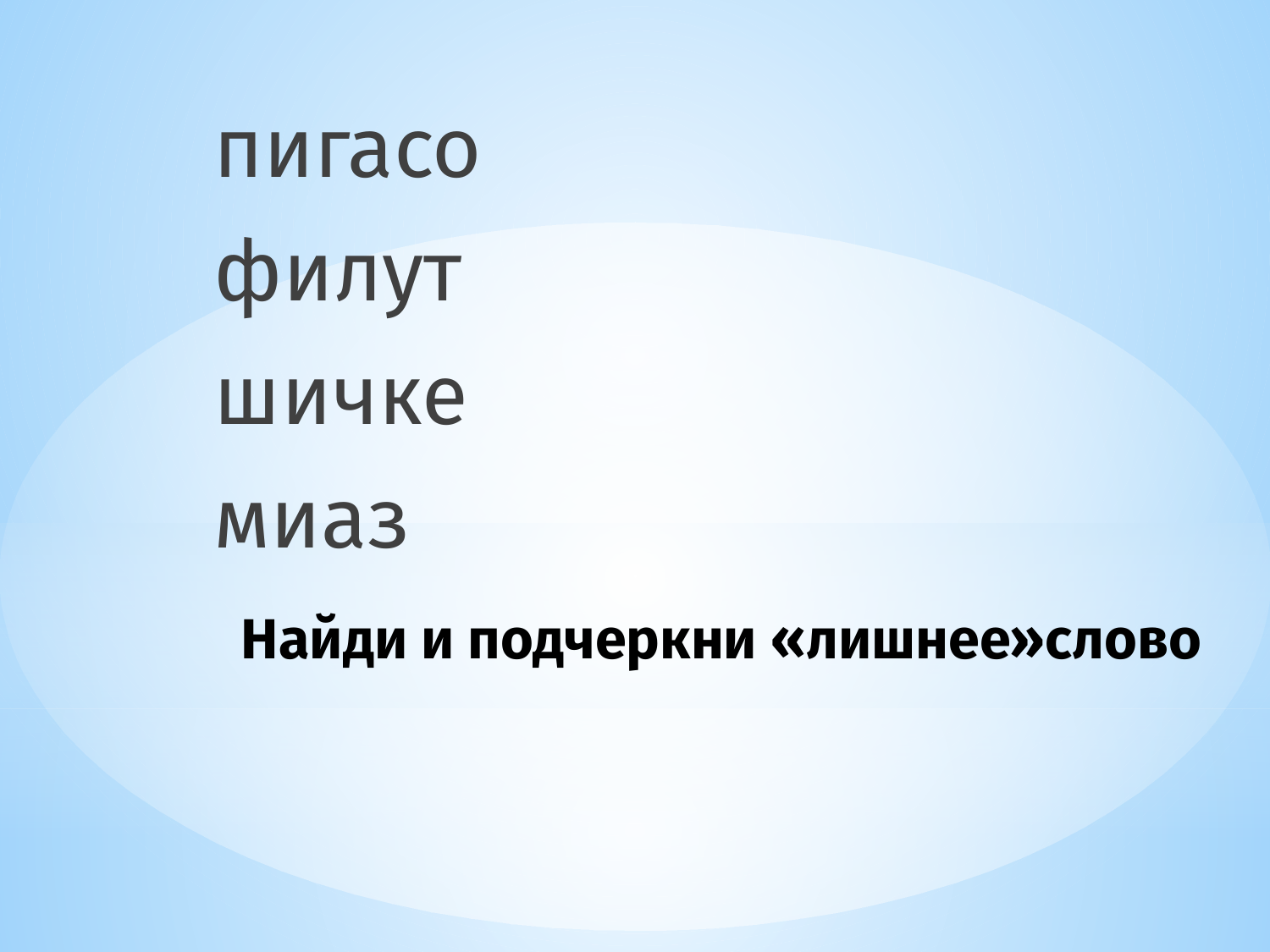

пигасо
филут
шичке
миаз
# Найди и подчеркни «лишнее»слово